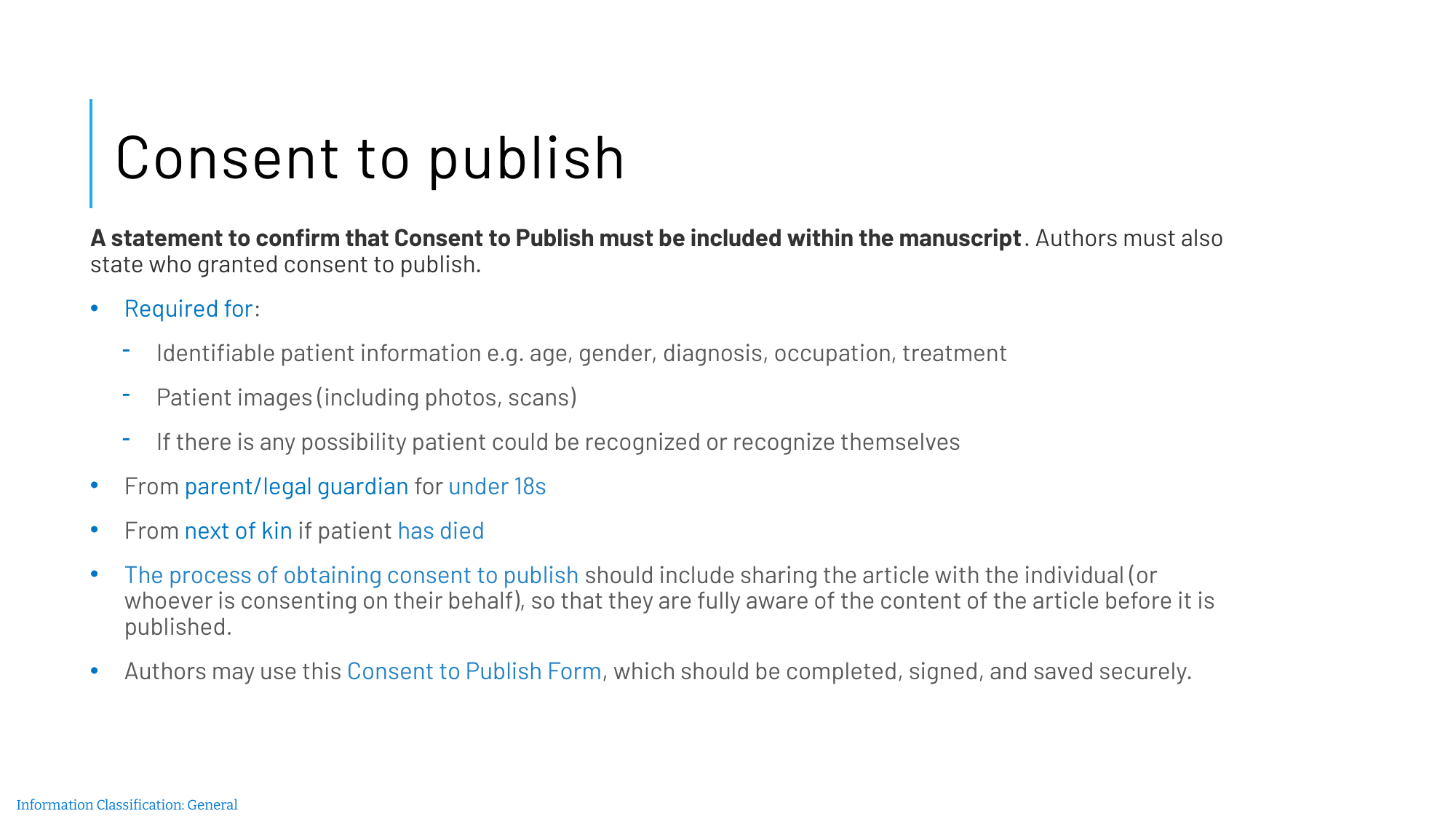

# Consent to publish
A statement to confirm that Consent to Publish must be included within the manuscript. Authors must also state who granted consent to publish.
Required for:
Identifiable patient information e.g. age, gender, diagnosis, occupation, treatment
Patient images (including photos, scans)
If there is any possibility patient could be recognized or recognize themselves
From parent/legal guardian for under 18s
From next of kin if patient has died
The process of obtaining consent to publish should include sharing the article with the individual (or whoever is consenting on their behalf), so that they are fully aware of the content of the article before it is published.
Authors may use this Consent to Publish Form, which should be completed, signed, and saved securely.

Consent to Publish is a journal requirement and cannot be exempted by an ethics committee. Authors must be prepared to provide copies of signed consent forms to the journal editorial office if requested.
https://authorservices.taylorandfrancis.com/editorial-policies/research-ethics-guidelines-for-stem-journals/